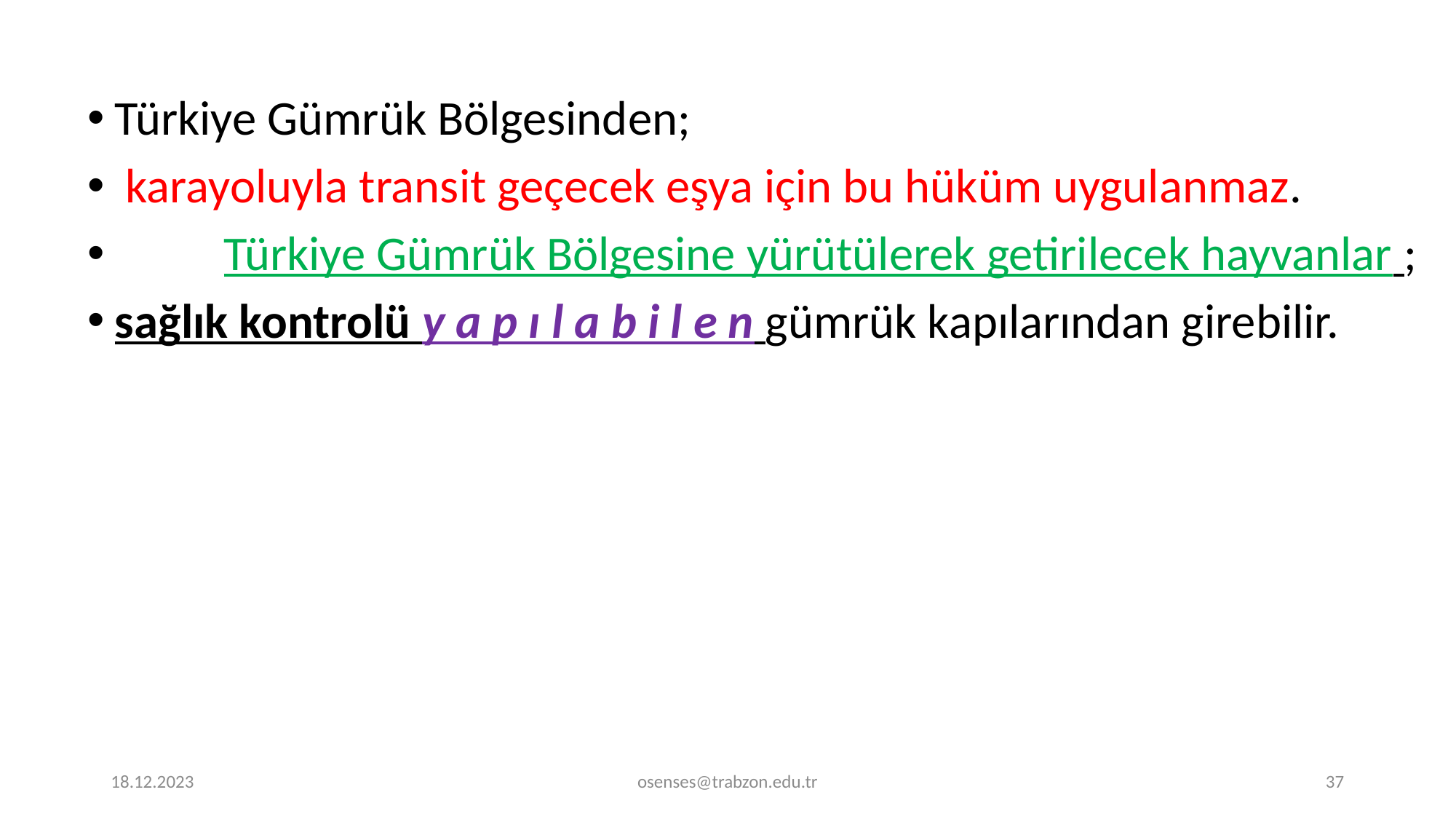

Türkiye Gümrük Bölgesinden;
 karayoluyla transit geçecek eşya için bu hüküm uygulanmaz.
	Türkiye Gümrük Bölgesine yürütülerek getirilecek hayvanlar ;
sağlık kontrolü y a p ı l a b i l e n gümrük kapılarından girebilir.

18.12.2023
osenses@trabzon.edu.tr
37